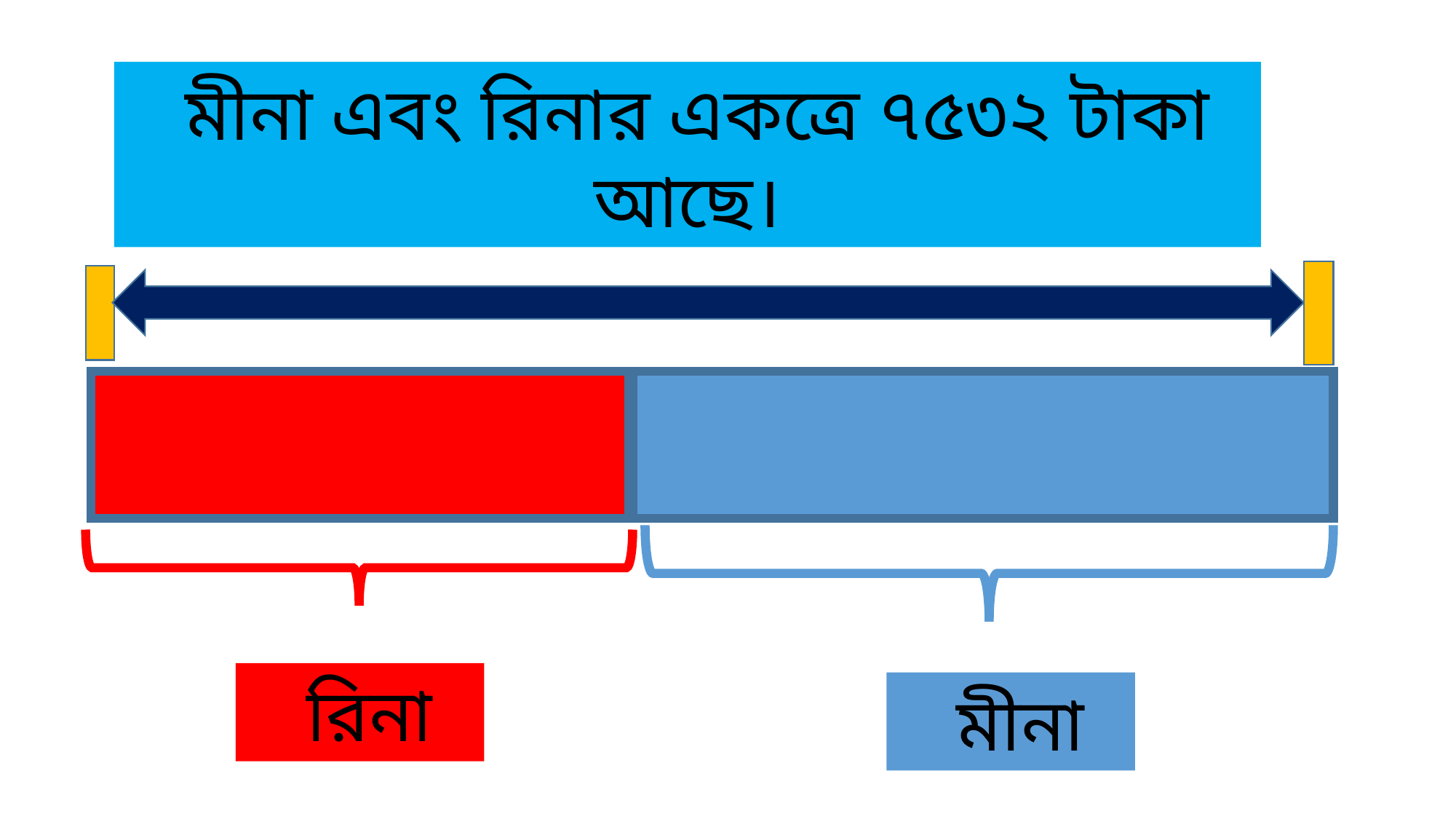

মীনা এবং রিনার একত্রে ৭৫৩২ টাকা আছে।

 রিনা
 মীনা